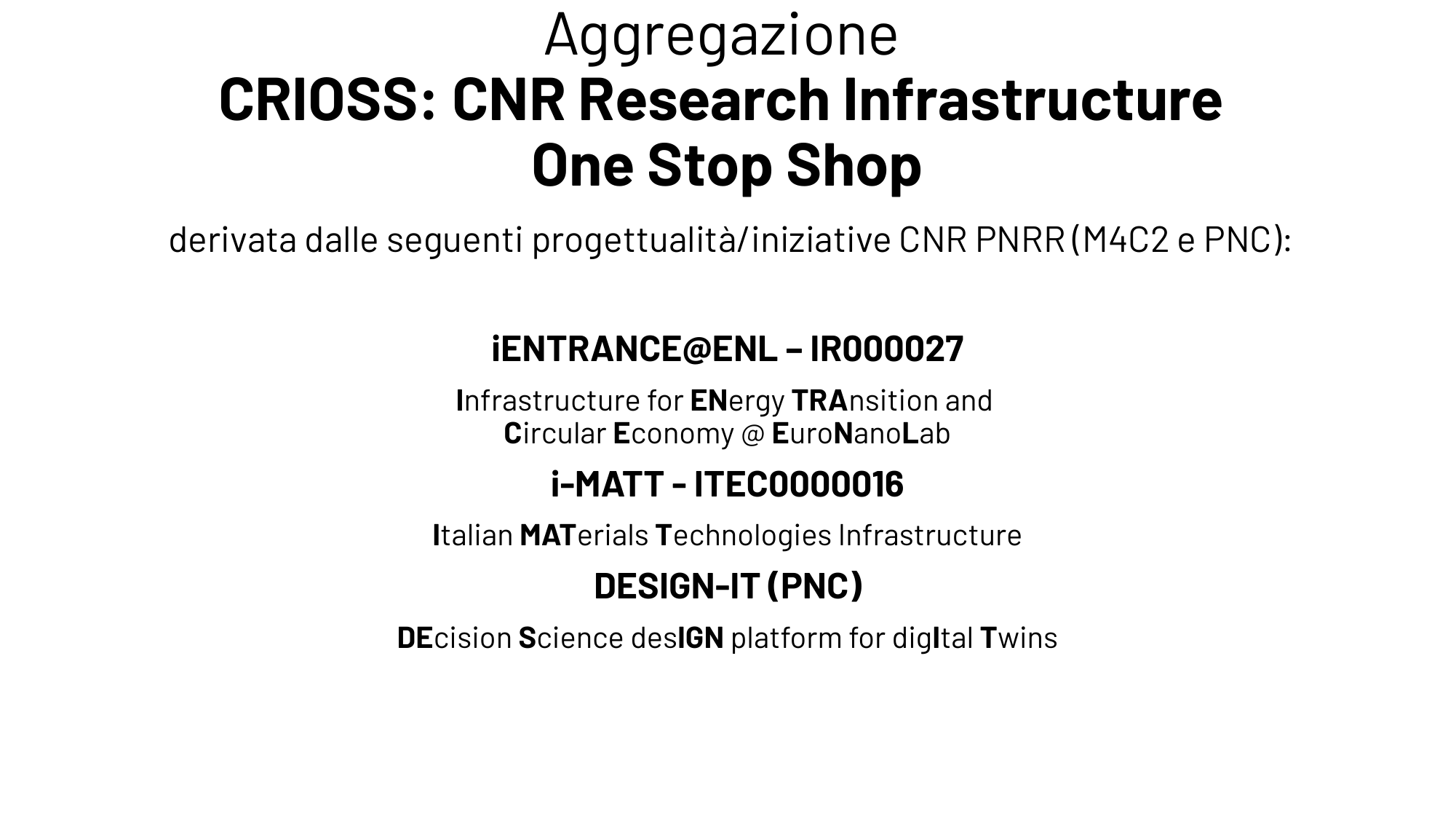

# Aggregazione CRIOSS: CNR Research Infrastructure One Stop Shop
 derivata dalle seguenti progettualità/iniziative CNR PNRR (M4C2 e PNC):

iENTRANCE@ENL – IR000027
Infrastructure for ENergy TRAnsition and
Circular Economy @ EuroNanoLab
i-MATT - ITEC0000016
Italian MATerials Technologies Infrastructure
DESIGN-IT (PNC)
DEcision Science desIGN platform for digItal Twins